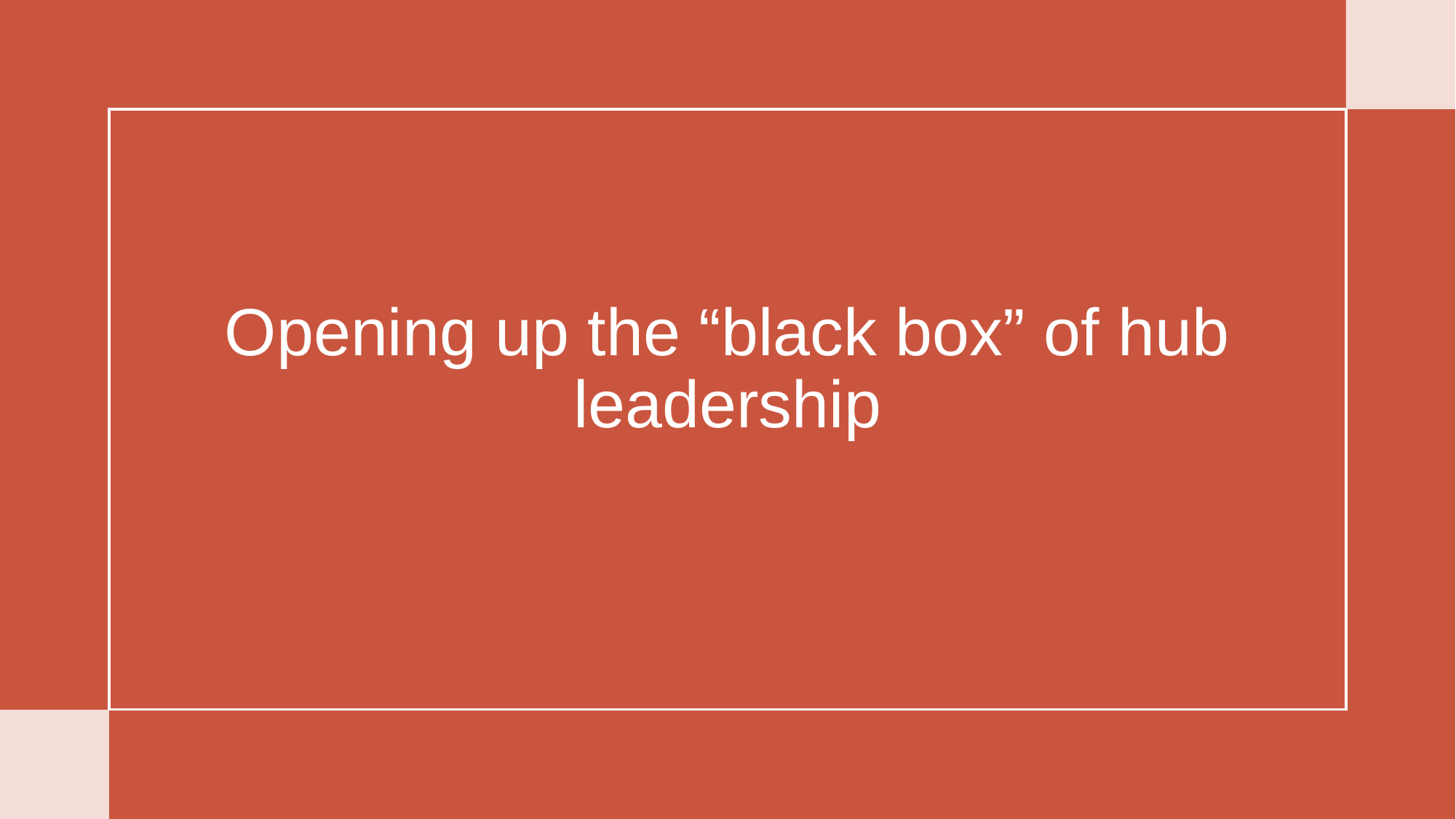

# Opening up the “black box” of hub leadership